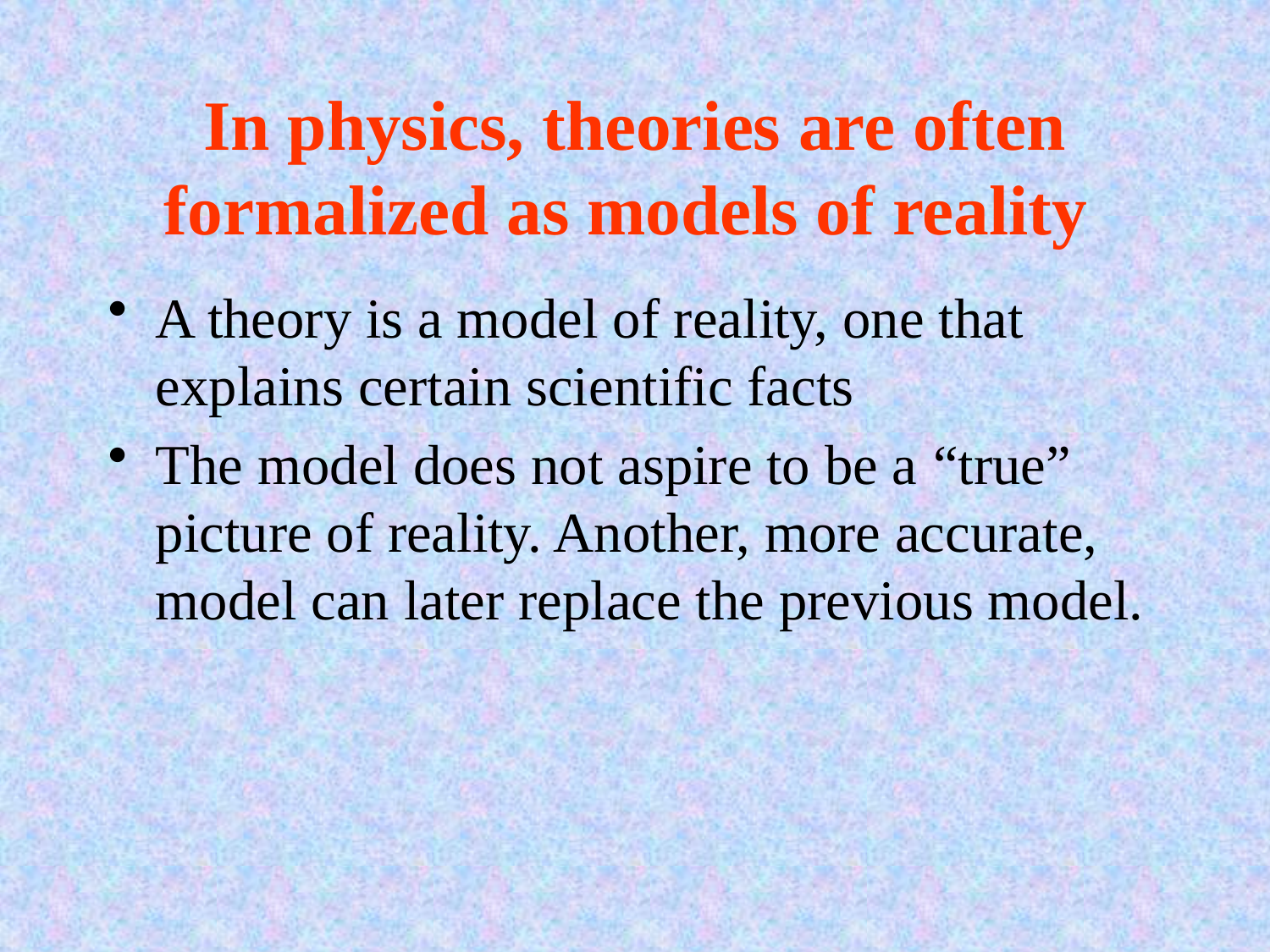

# In physics, theories are often formalized as models of reality
A theory is a model of reality, one that explains certain scientific facts
The model does not aspire to be a “true” picture of reality. Another, more accurate, model can later replace the previous model.